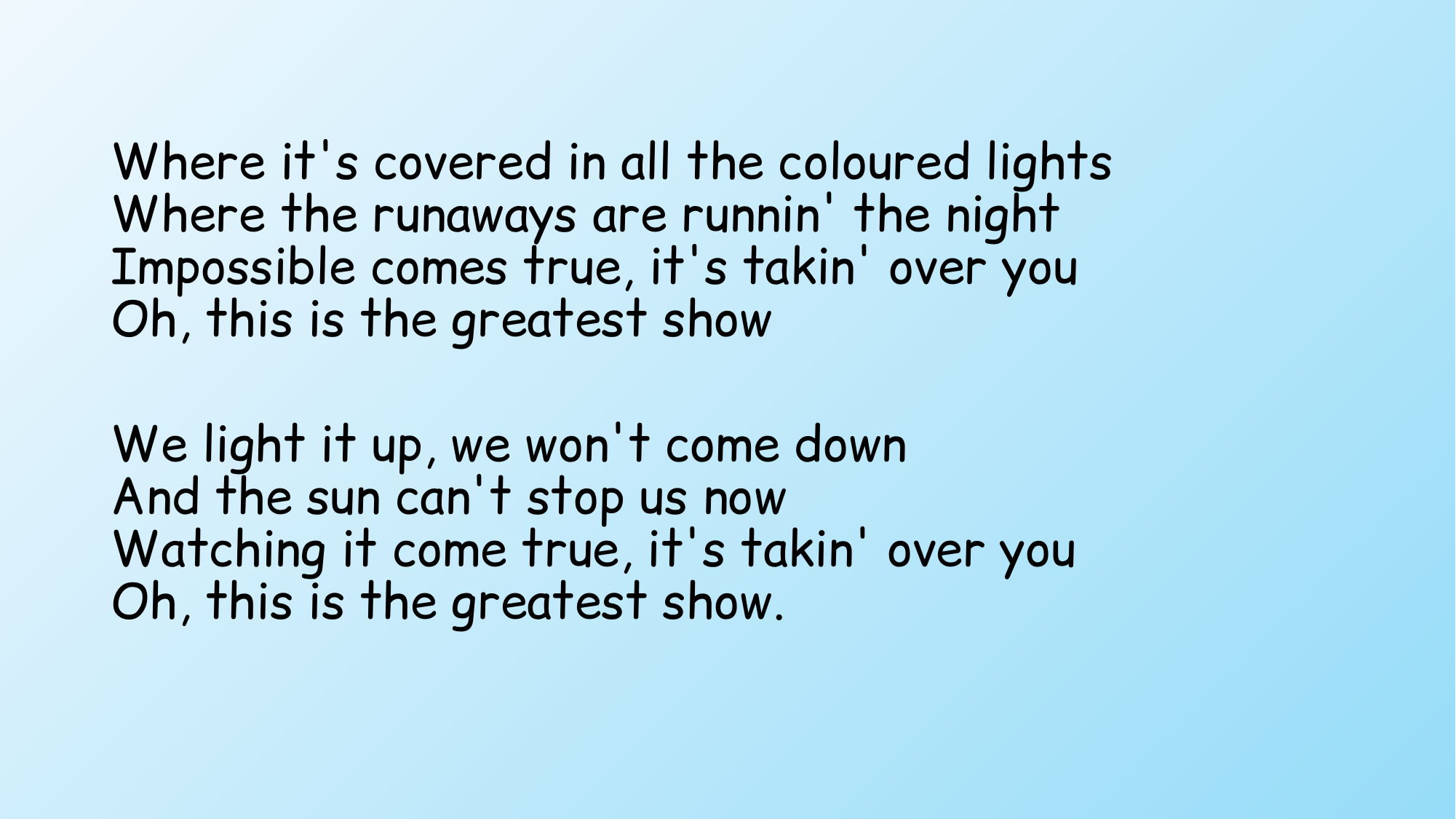

Where it's covered in all the coloured lights
Where the runaways are runnin' the night
Impossible comes true, it's takin' over you
Oh, this is the greatest show
We light it up, we won't come down
And the sun can't stop us now
Watching it come true, it's takin' over you
Oh, this is the greatest show.